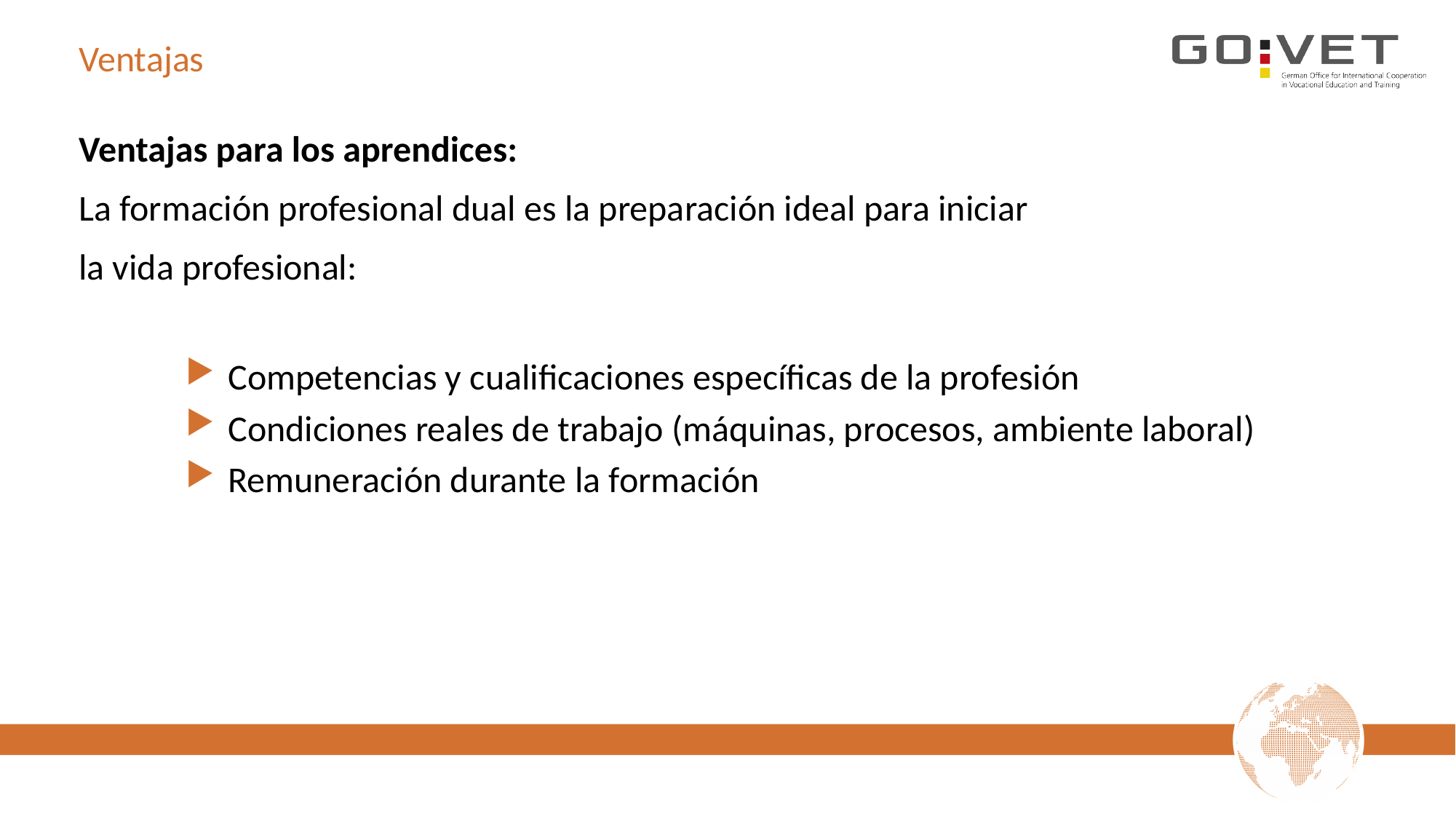

# Ventajas
Ventajas para los aprendices:
La formación profesional dual es la preparación ideal para iniciar
la vida profesional:

Competencias y cualificaciones específicas de la profesión
Condiciones reales de trabajo (máquinas, procesos, ambiente laboral)
Remuneración durante la formación